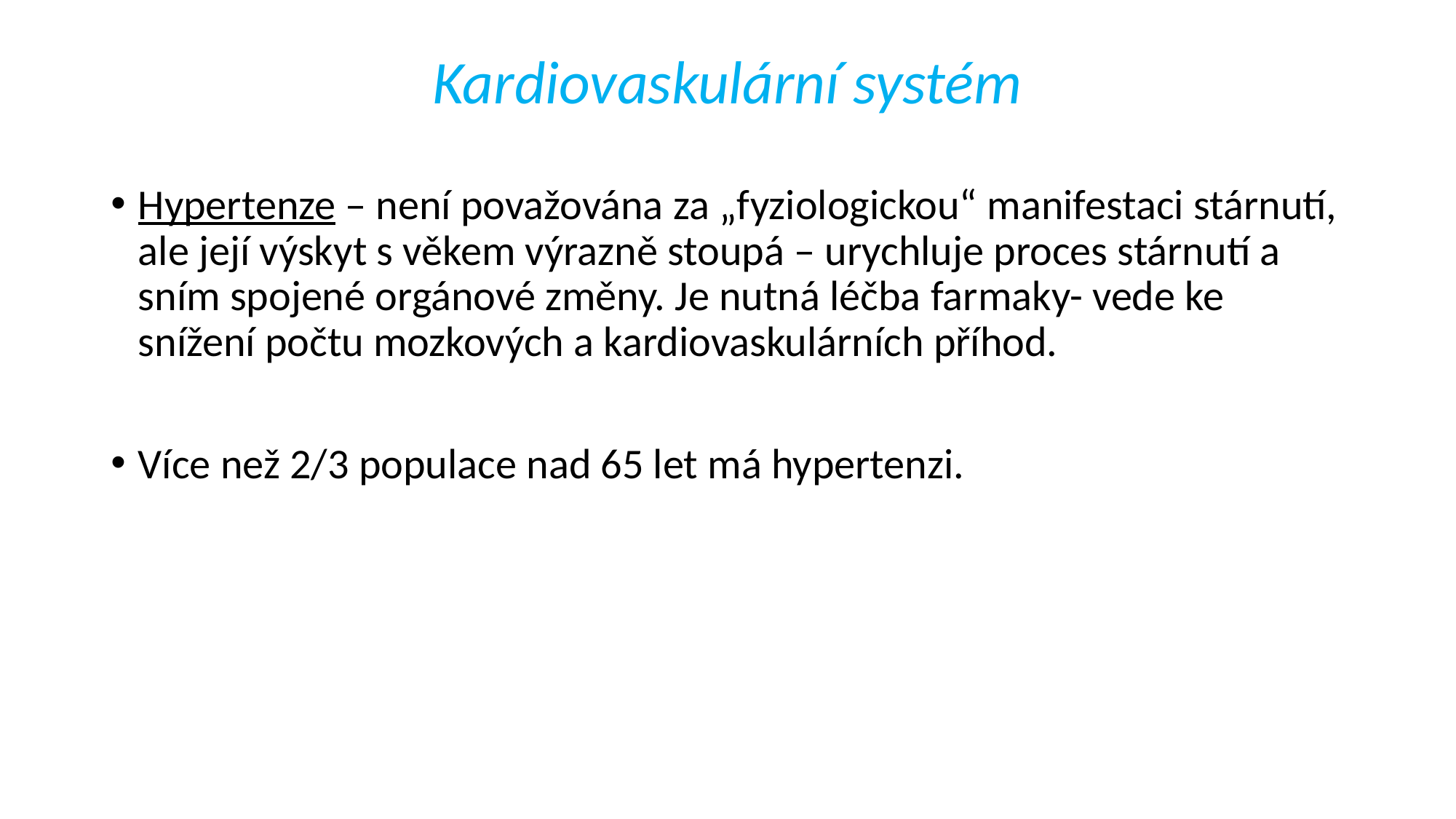

# Kardiovaskulární systém

Hypertenze – není považována za „fyziologickou“ manifestaci stárnutí, ale její výskyt s věkem výrazně stoupá – urychluje proces stárnutí a sním spojené orgánové změny. Je nutná léčba farmaky- vede ke snížení počtu mozkových a kardiovaskulárních příhod.

Více než 2/3 populace nad 65 let má hypertenzi.